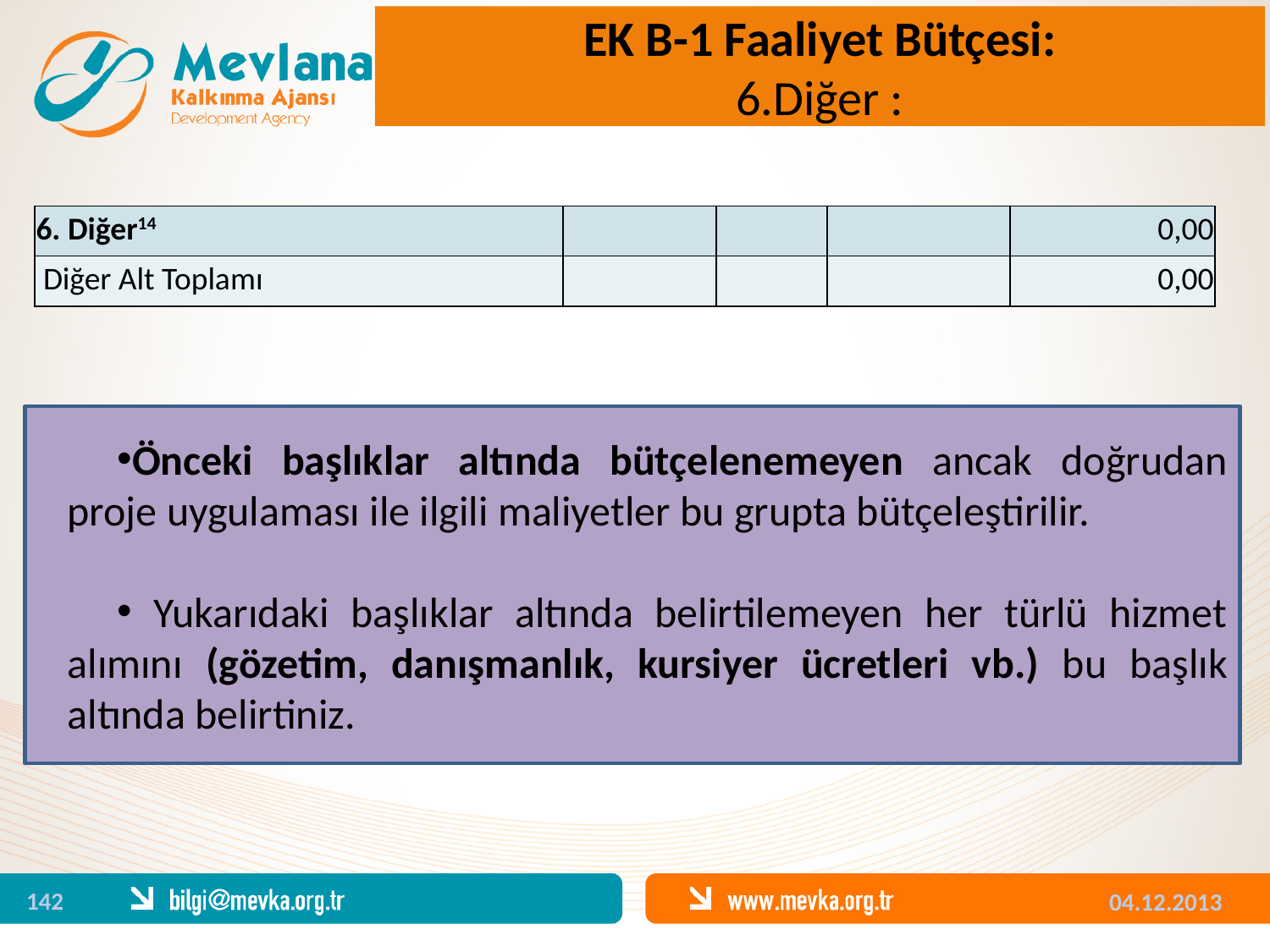

EK B-1 Faaliyet Bütçesi:
6.Diğer :
| 6. Diğer14 |  |  |  | 0,00 |
| --- | --- | --- | --- | --- |
| Diğer Alt Toplamı |  |  |  | 0,00 |
Önceki başlıklar altında bütçelenemeyen ancak doğrudan proje uygulaması ile ilgili maliyetler bu grupta bütçeleştirilir.

 Yukarıdaki başlıklar altında belirtilemeyen her türlü hizmet alımını (gözetim, danışmanlık, kursiyer ücretleri vb.) bu başlık altında belirtiniz.
142
04.12.2013